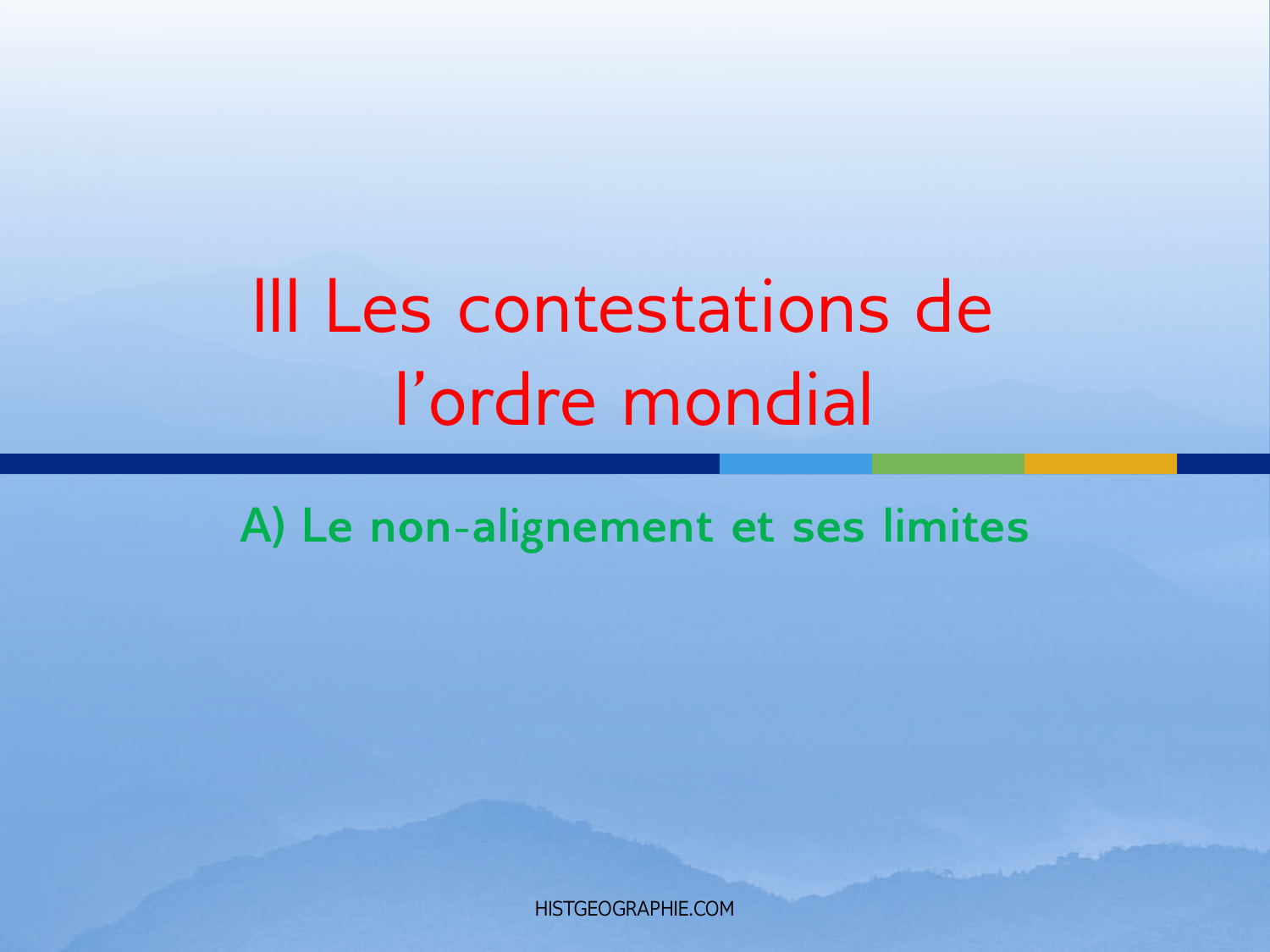

# III Les contestations de l’ordre mondial
A) Le non-alignement et ses limites
HISTGEOGRAPHIE.COM